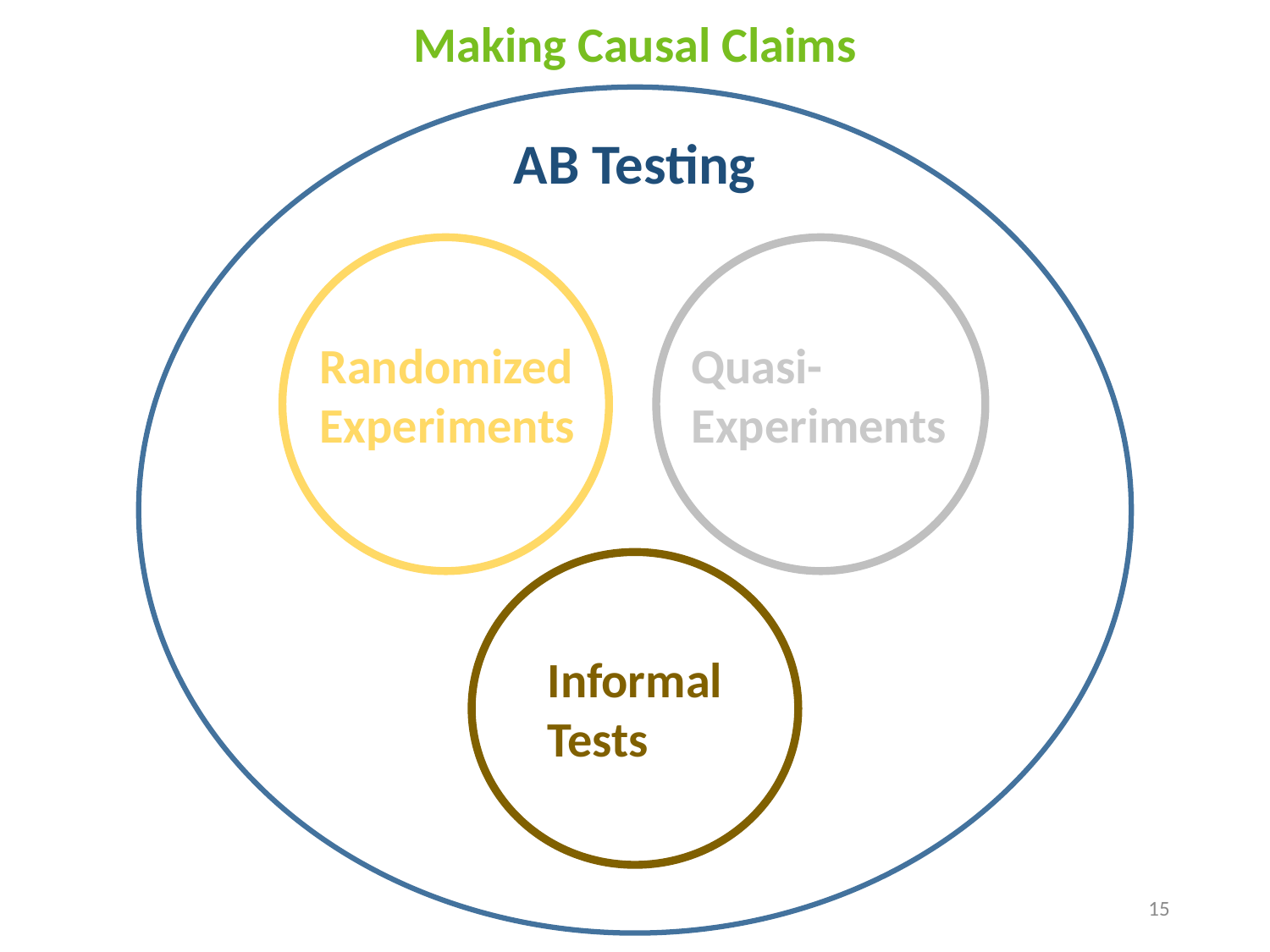

# Making Causal Claims

AB Testing

Quasi-
Experiments
Randomized
Experiments

Informal
Tests
15